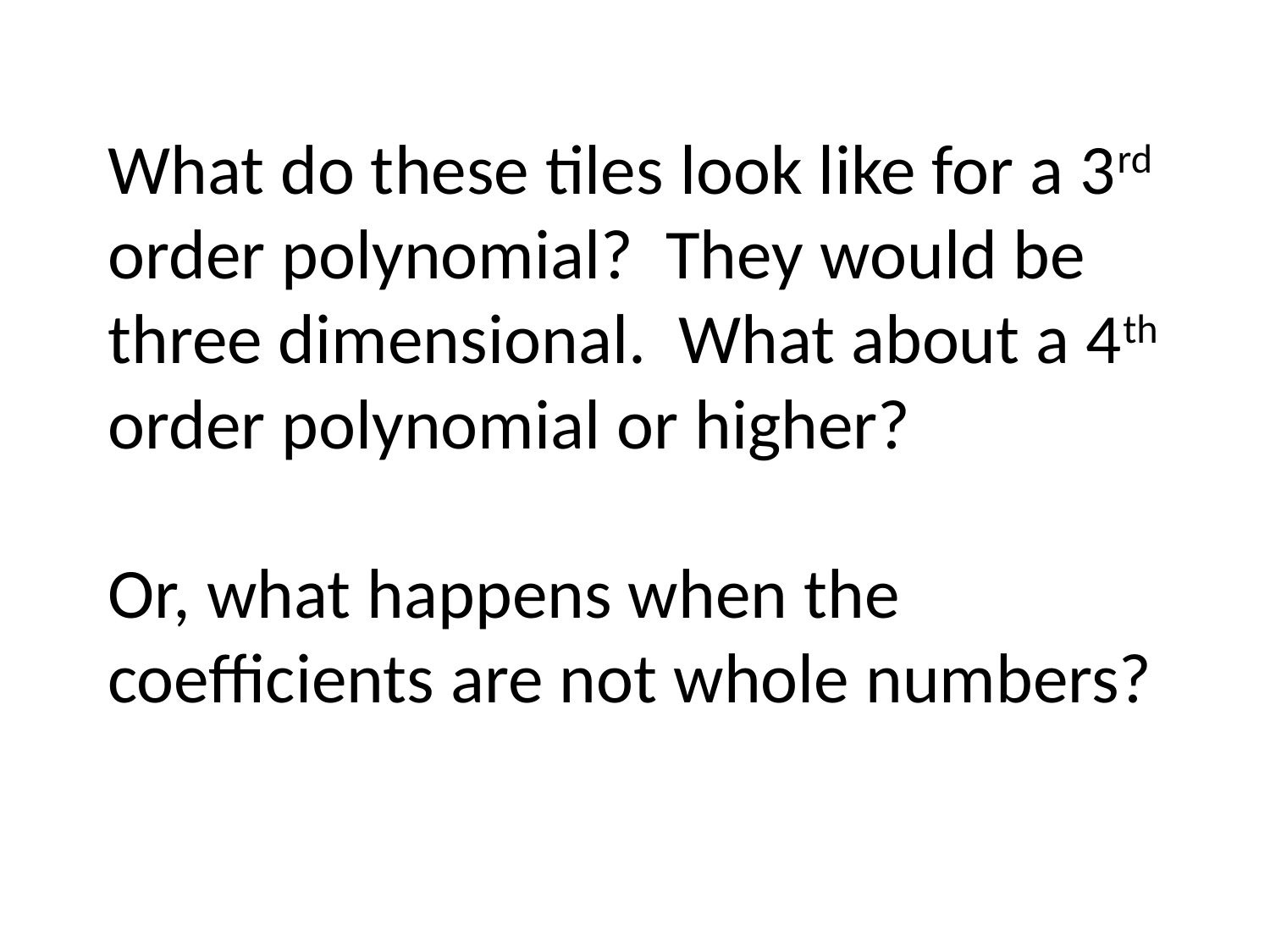

# What do these tiles look like for a 3rd order polynomial?  They would be three dimensional.  What about a 4th order polynomial or higher? Or, what happens when the coefficients are not whole numbers?